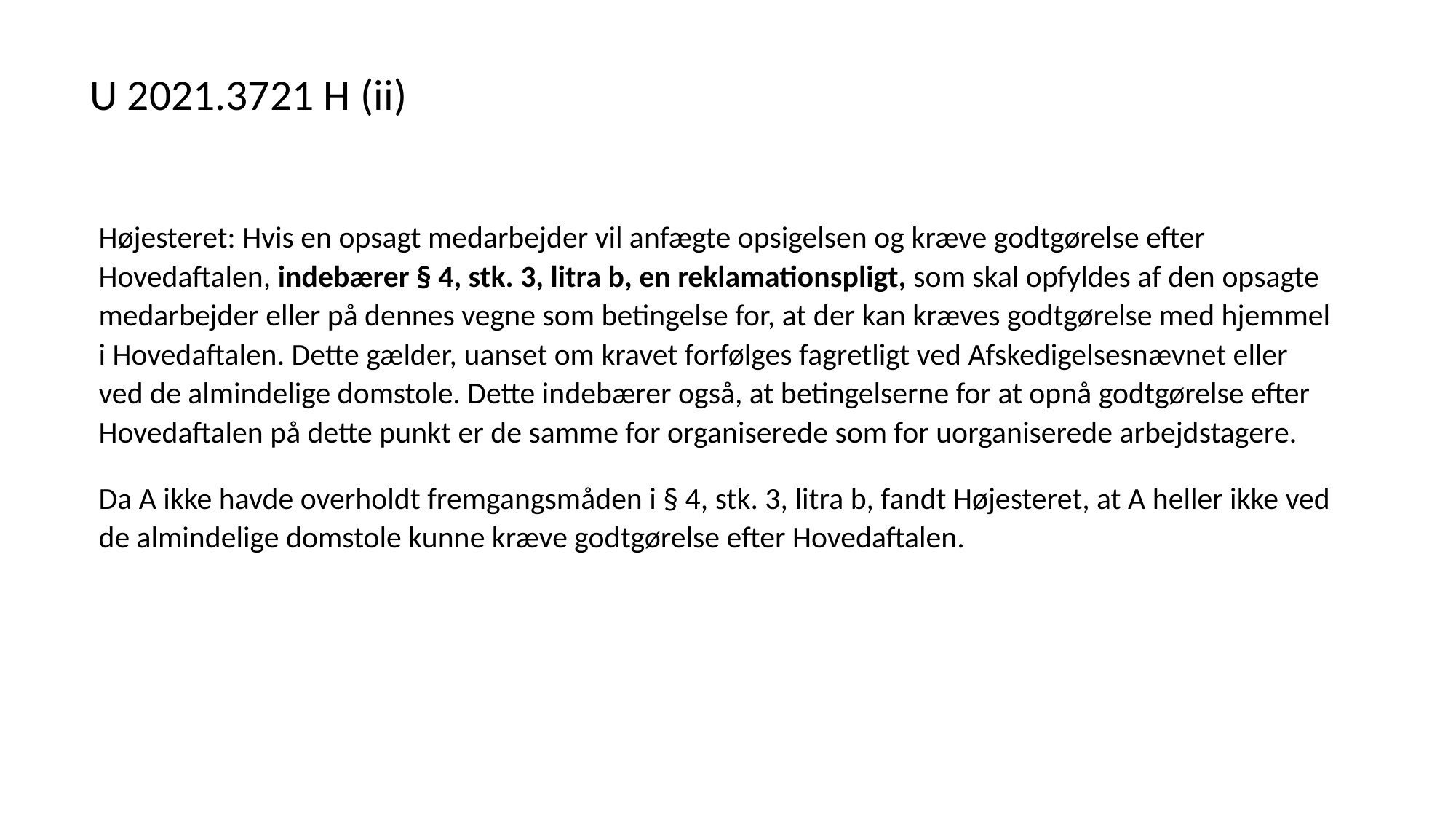

# U 2021.3721 H (ii)

Højesteret: Hvis en opsagt medarbejder vil anfægte opsigelsen og kræve godtgørelse efter Hovedaftalen, indebærer § 4, stk. 3, litra b, en reklamationspligt, som skal opfyldes af den opsagte medarbejder eller på dennes vegne som betingelse for, at der kan kræves godtgørelse med hjemmel i Hovedaftalen. Dette gælder, uanset om kravet forfølges fagretligt ved Afskedigelsesnævnet eller ved de almindelige domstole. Dette indebærer også, at betingelserne for at opnå godtgørelse efter Hovedaftalen på dette punkt er de samme for organiserede som for uorganiserede arbejdstagere.
Da A ikke havde overholdt fremgangsmåden i § 4, stk. 3, litra b, fandt Højesteret, at A heller ikke ved de almindelige domstole kunne kræve godtgørelse efter Hovedaftalen.